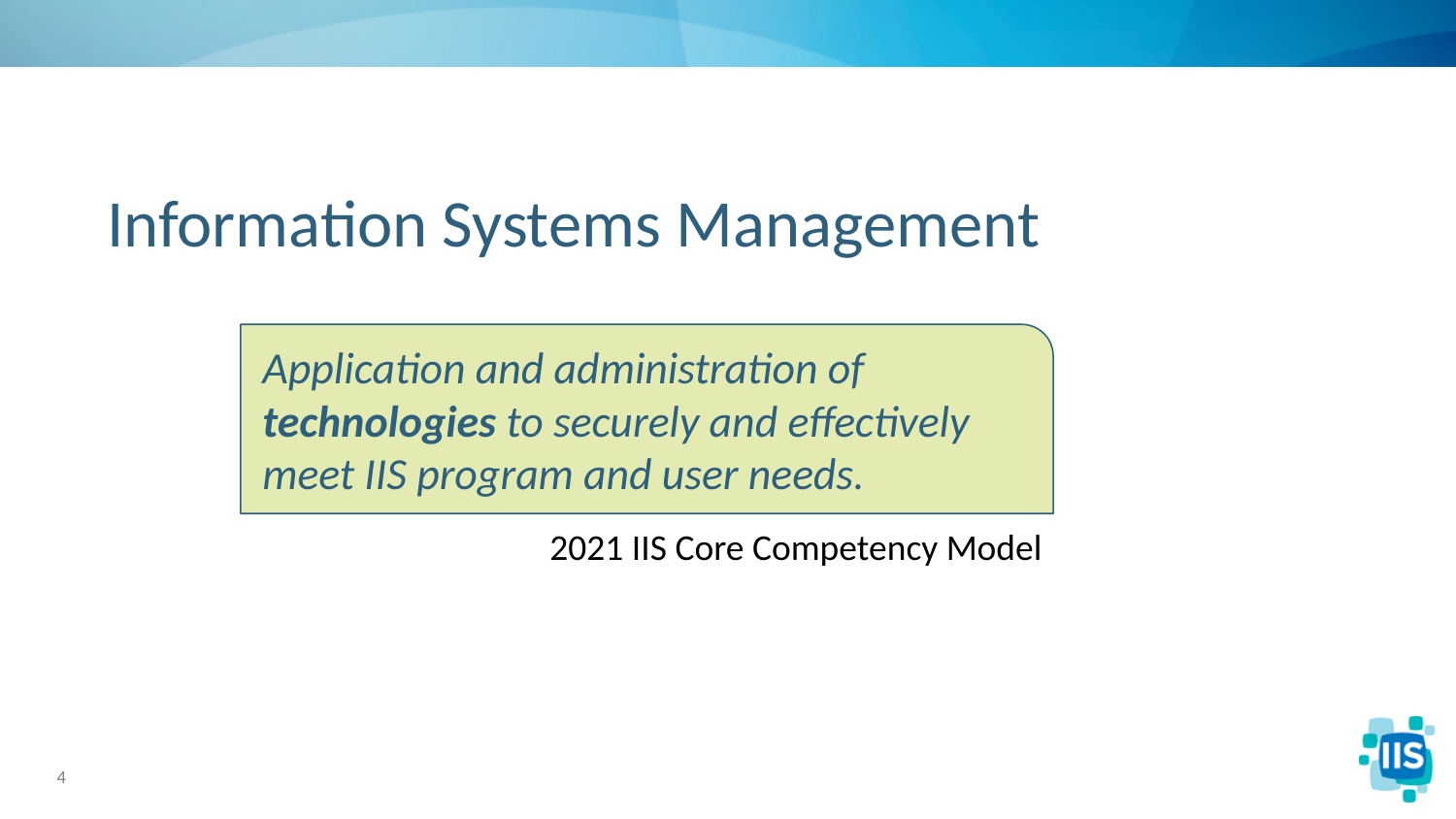

# Information Systems Management
Application and administration of technologies to securely and effectively meet IIS program and user needs.
2021 IIS Core Competency Model